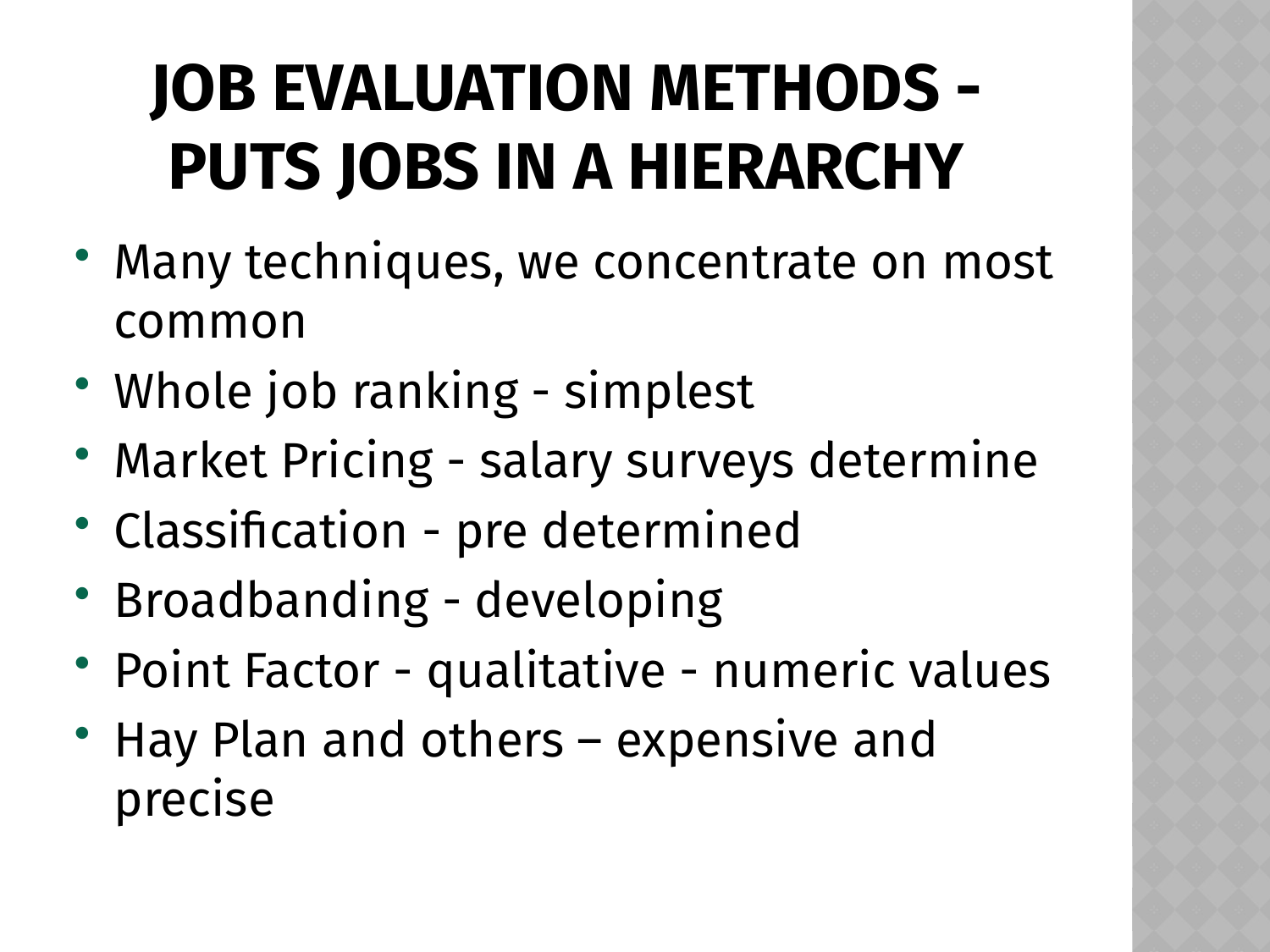

Job Evaluation Methods - Puts jobs in a hierarchy
Many techniques, we concentrate on most common
Whole job ranking - simplest
Market Pricing - salary surveys determine
Classification - pre determined
Broadbanding - developing
Point Factor - qualitative - numeric values
Hay Plan and others – expensive and precise